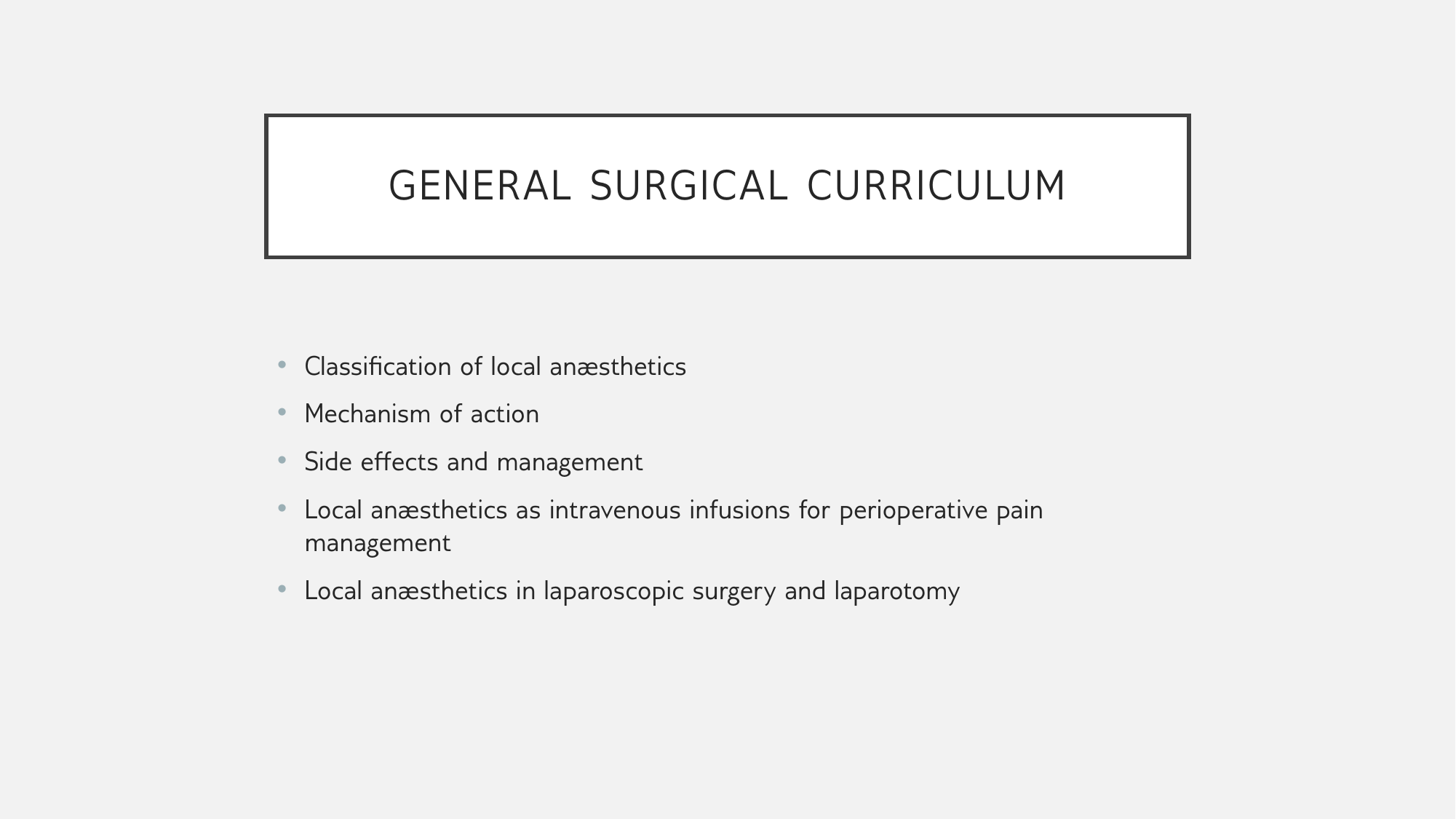

# General Surgical Curriculum
Classification of local anaesthetics
Mechanism of action
Side effects and management
Local anaesthetics as intravenous infusions for perioperative pain management
Local anaesthetics in laparoscopic surgery and laparotomy